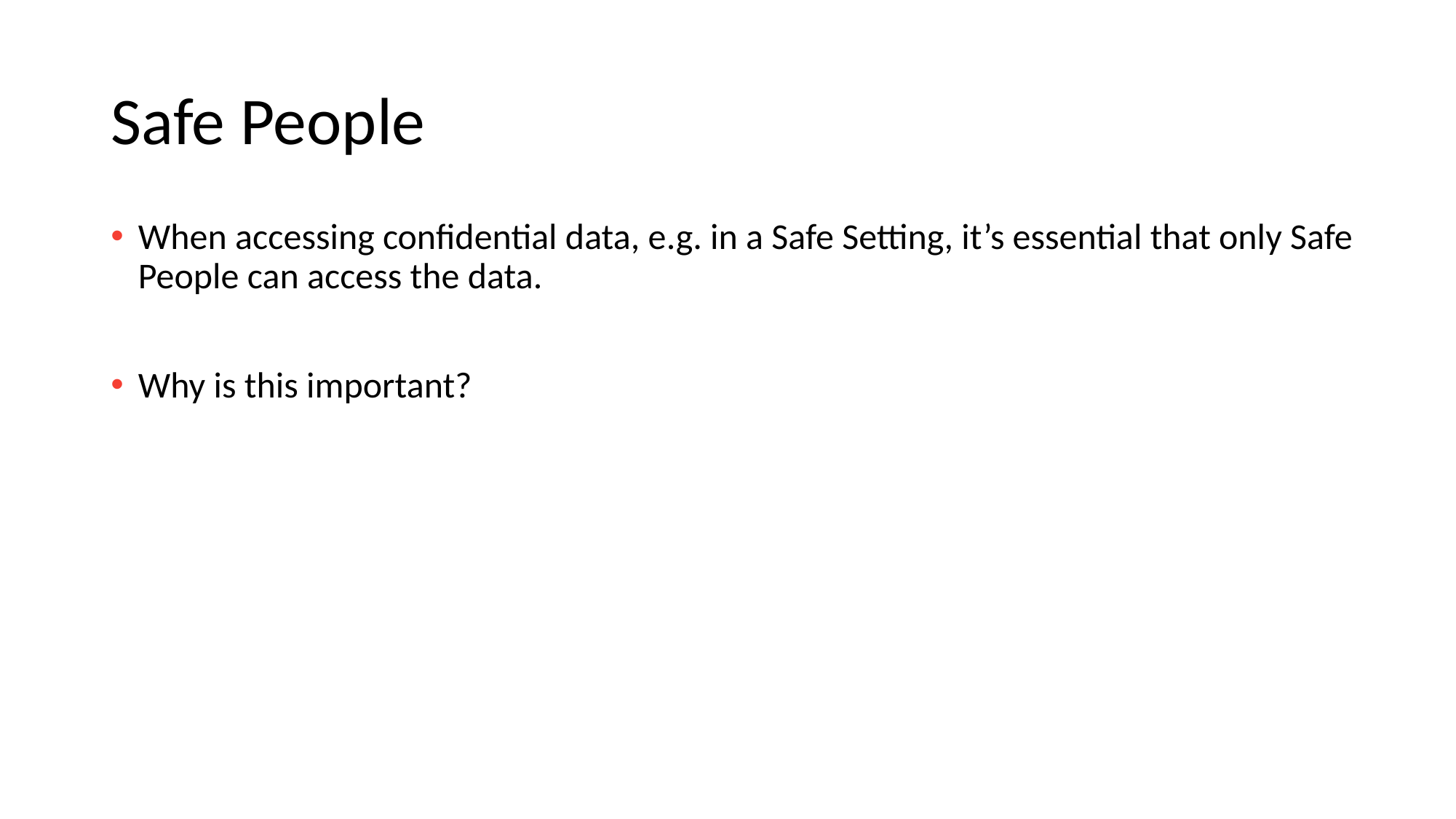

# Safe People
When accessing confidential data, e.g. in a Safe Setting, it’s essential that only Safe People can access the data.

Why is this important?